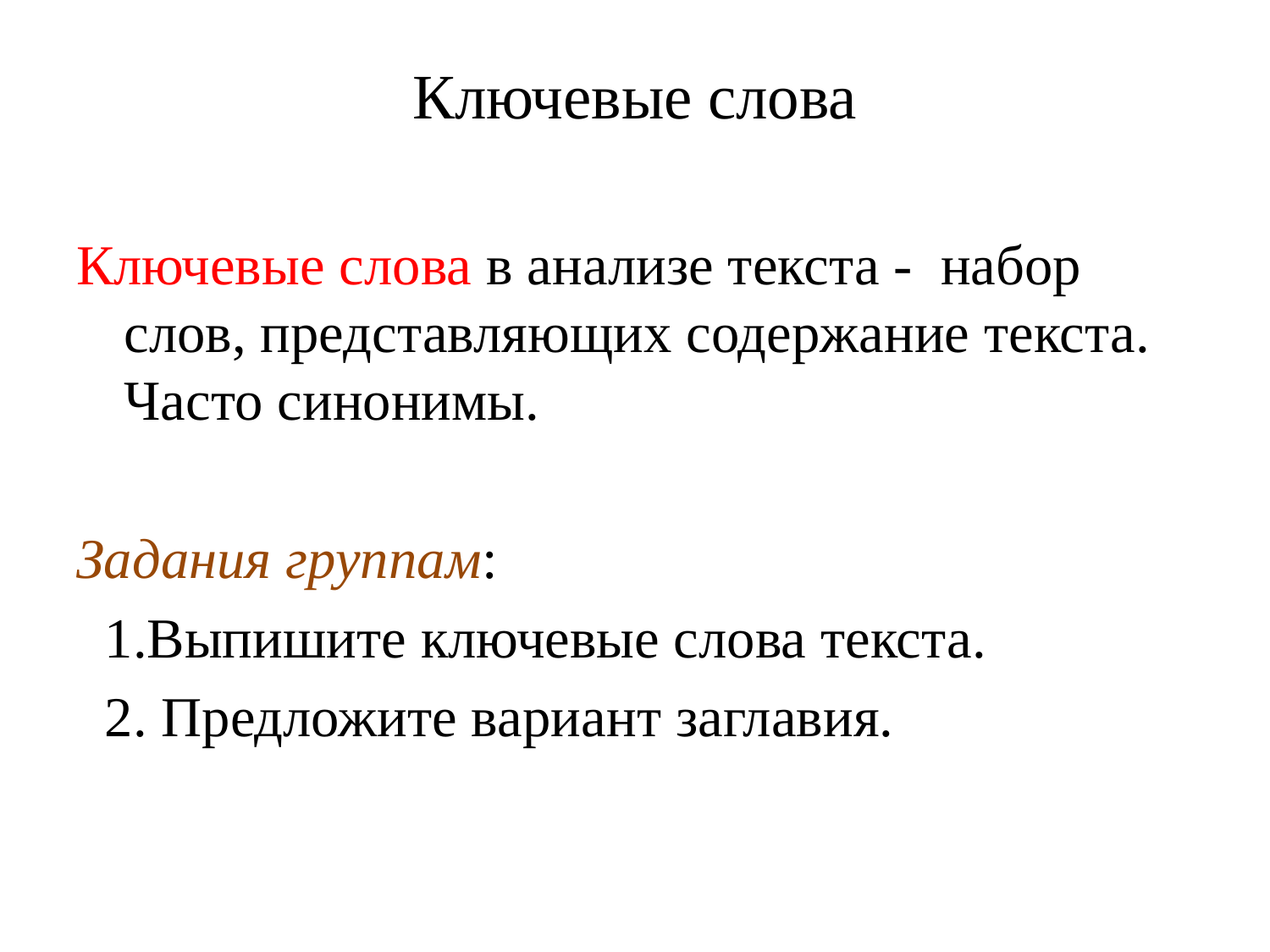

# Ключевые слова
Ключевые слова в анализе текста -  набор слов, представляющих содержание текста. Часто синонимы.

Задания группам:
  1.Выпишите ключевые слова текста.
  2. Предложите вариант заглавия.